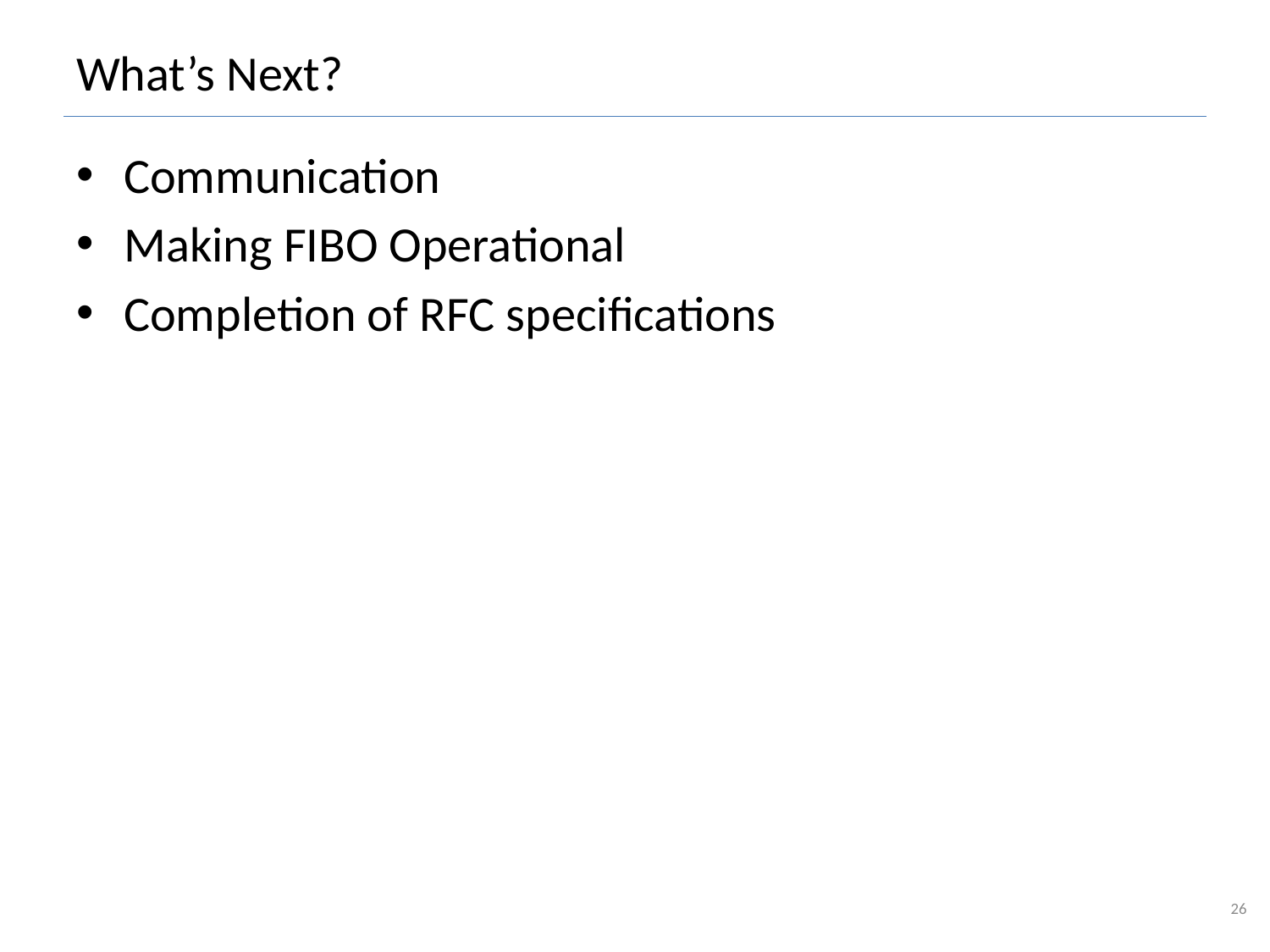

# What’s Next?
Communication
Making FIBO Operational
Completion of RFC specifications
26